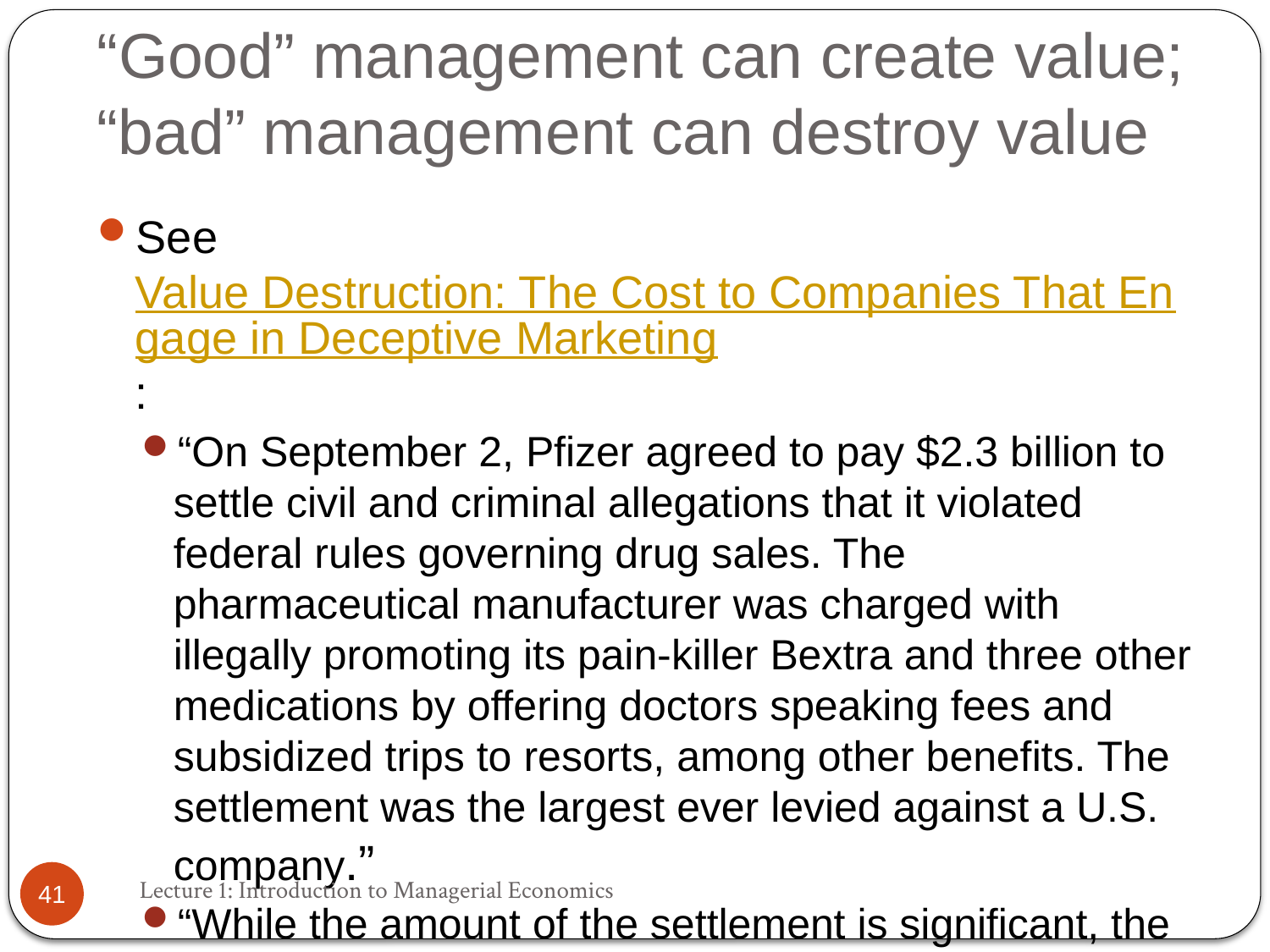

# “Good” management can create value; “bad” management can destroy value
See Value Destruction: The Cost to Companies That Engage in Deceptive Marketing:
“On September 2, Pfizer agreed to pay $2.3 billion to settle civil and criminal allegations that it violated federal rules governing drug sales. The pharmaceutical manufacturer was charged with illegally promoting its pain-killer Bextra and three other medications by offering doctors speaking fees and subsidized trips to resorts, among other benefits. The settlement was the largest ever levied against a U.S. company.”
“While the amount of the settlement is significant, the indirect costs to the company may be even higher over time in terms of lost shareholder value.”
Lecture 1: Introduction to Managerial Economics
41